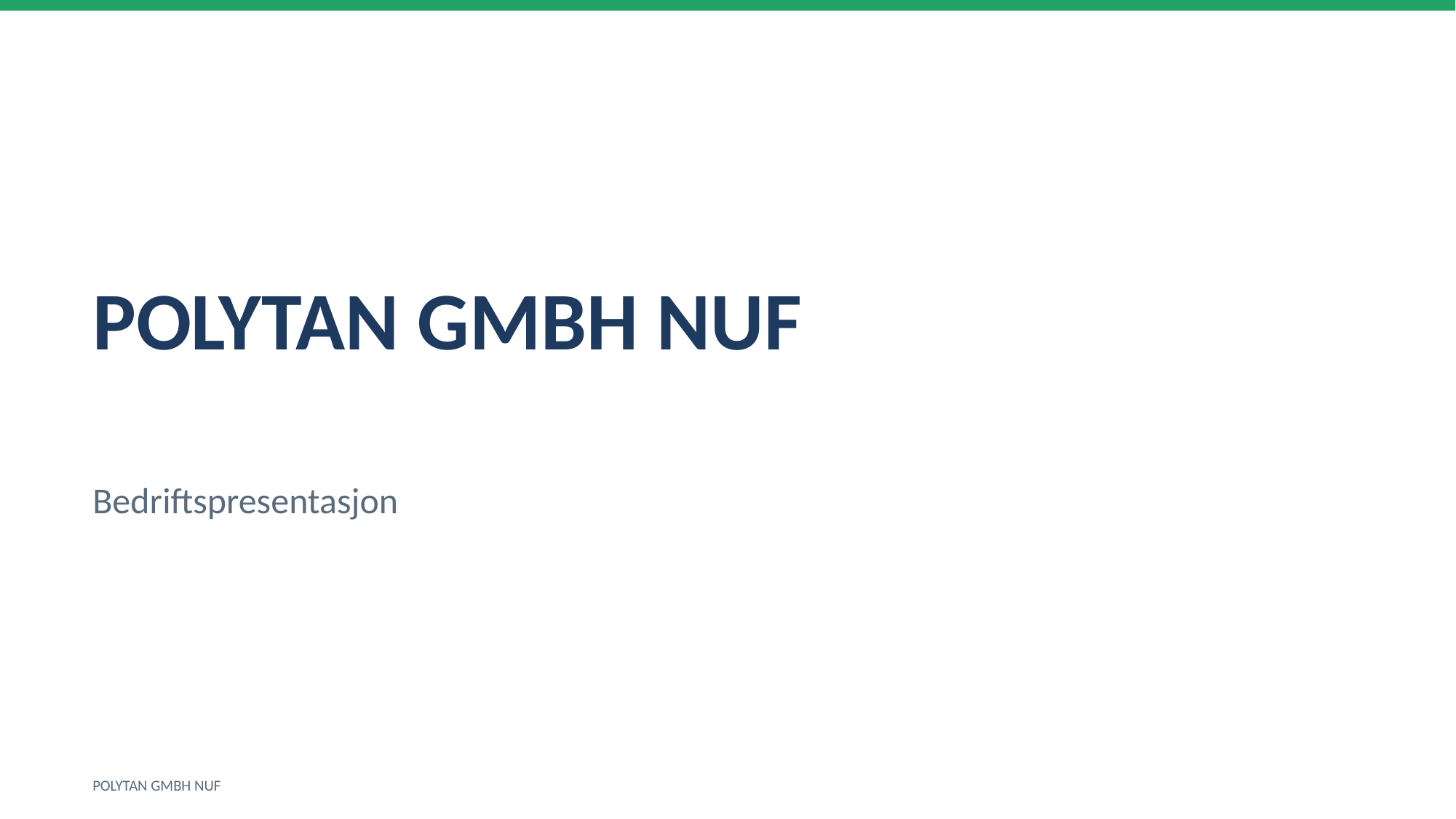

POLYTAN GMBH NUF
Bedriftspresentasjon
POLYTAN GMBH NUF